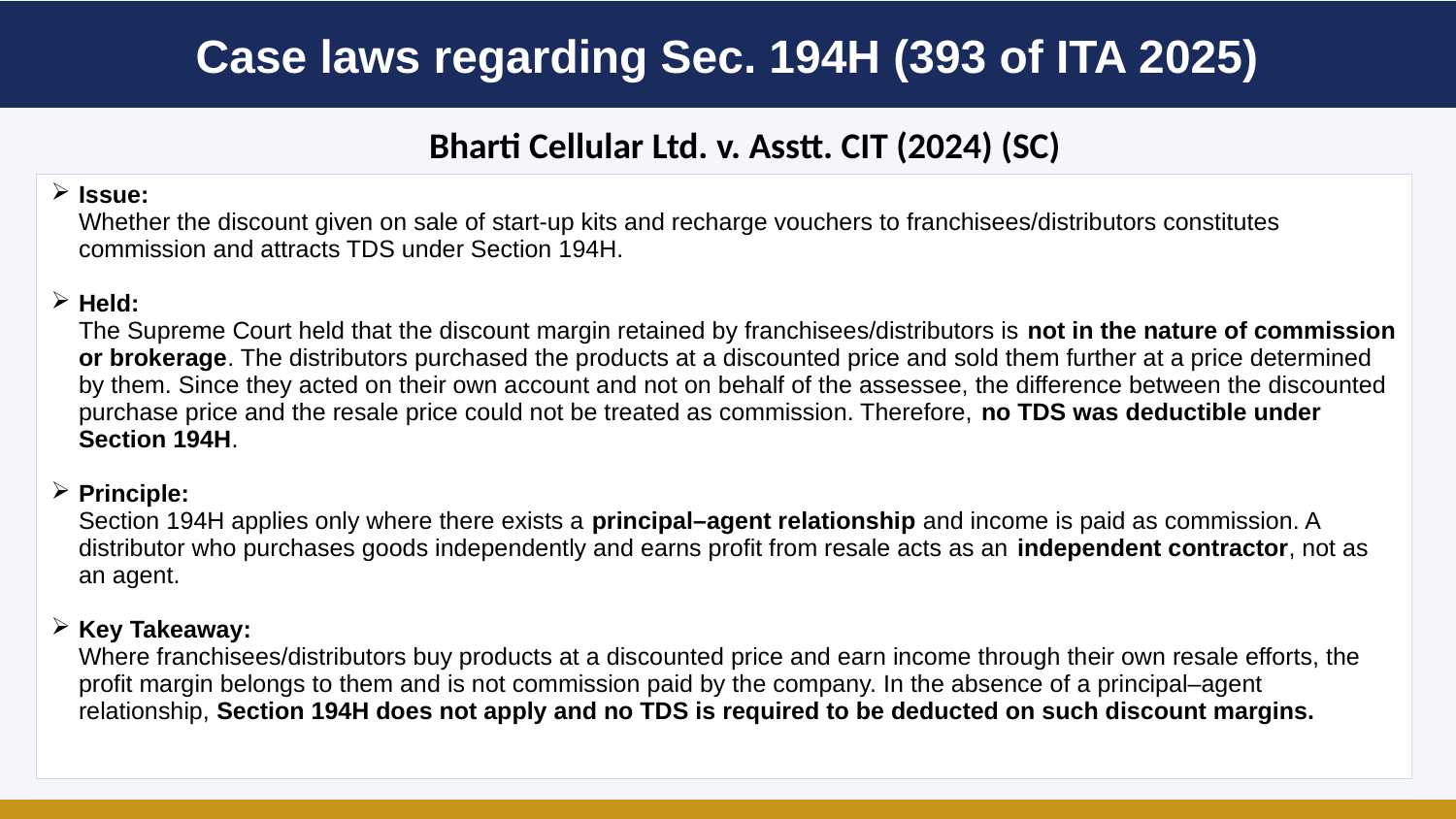

Case laws regarding Sec. 194H (393 of ITA 2025)

Bharti Cellular Ltd. v. Asstt. CIT (2024) (SC)
| Issue: Whether the discount given on sale of start-up kits and recharge vouchers to franchisees/distributors constitutes commission and attracts TDS under Section 194H. Held: The Supreme Court held that the discount margin retained by franchisees/distributors is not in the nature of commission or brokerage. The distributors purchased the products at a discounted price and sold them further at a price determined by them. Since they acted on their own account and not on behalf of the assessee, the difference between the discounted purchase price and the resale price could not be treated as commission. Therefore, no TDS was deductible under Section 194H. Principle: Section 194H applies only where there exists a principal–agent relationship and income is paid as commission. A distributor who purchases goods independently and earns profit from resale acts as an independent contractor, not as an agent. Key Takeaway: Where franchisees/distributors buy products at a discounted price and earn income through their own resale efforts, the profit margin belongs to them and is not commission paid by the company. In the absence of a principal–agent relationship, Section 194H does not apply and no TDS is required to be deducted on such discount margins. |
| --- |